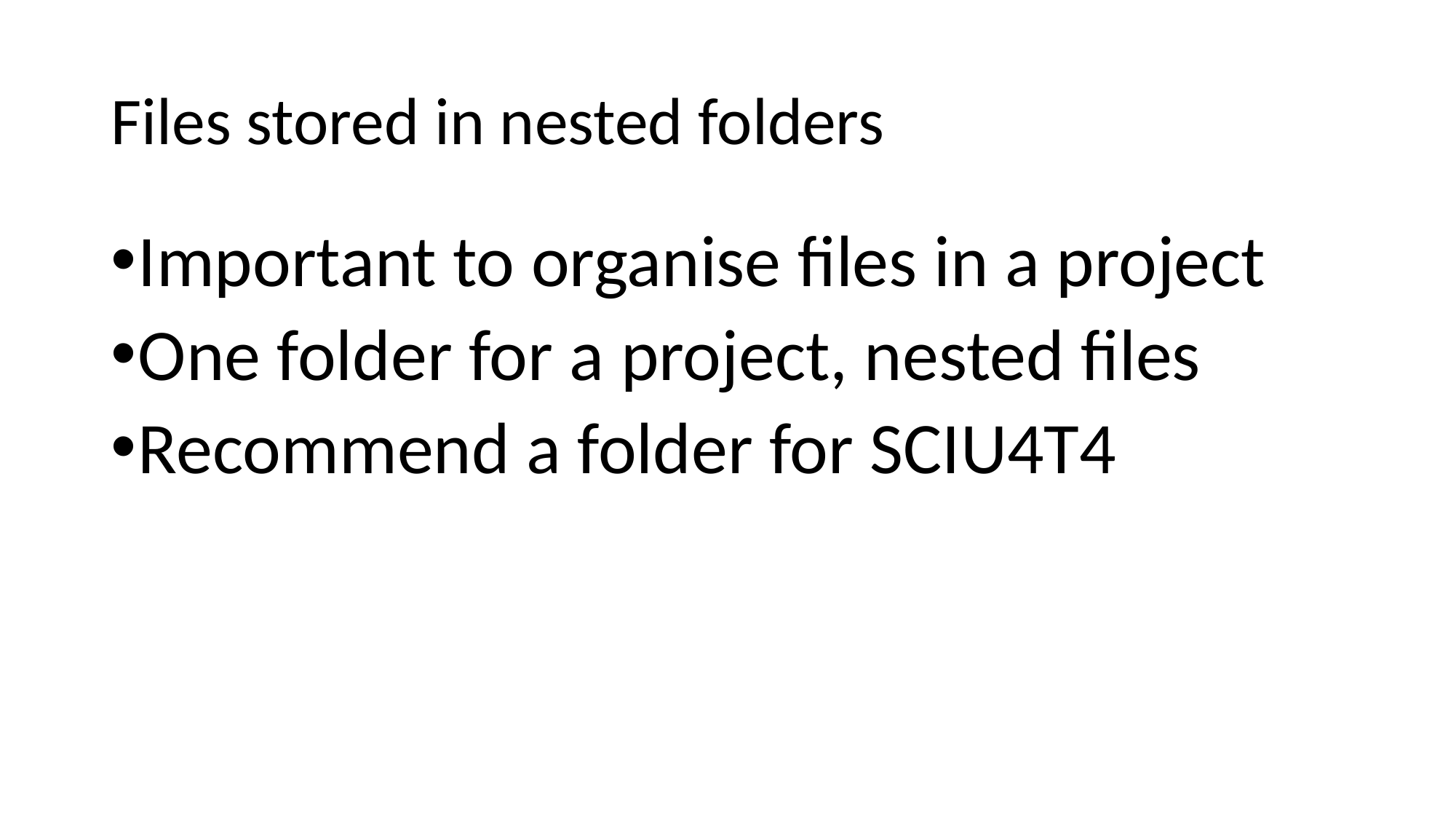

# Files stored in nested folders
Important to organise files in a project
One folder for a project, nested files
Recommend a folder for SCIU4T4